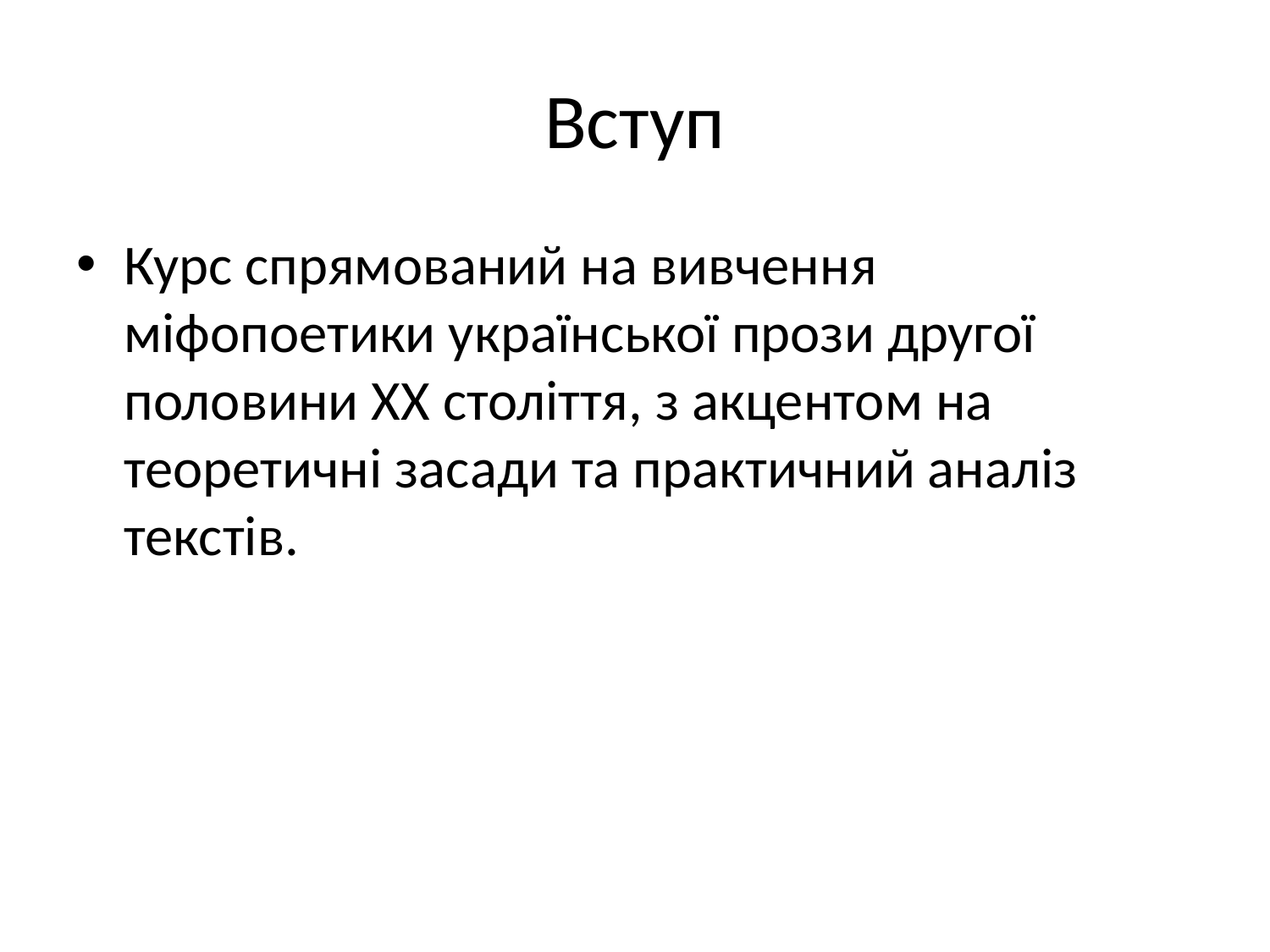

# Вступ
Курс спрямований на вивчення міфопоетики української прози другої половини ХХ століття, з акцентом на теоретичні засади та практичний аналіз текстів.